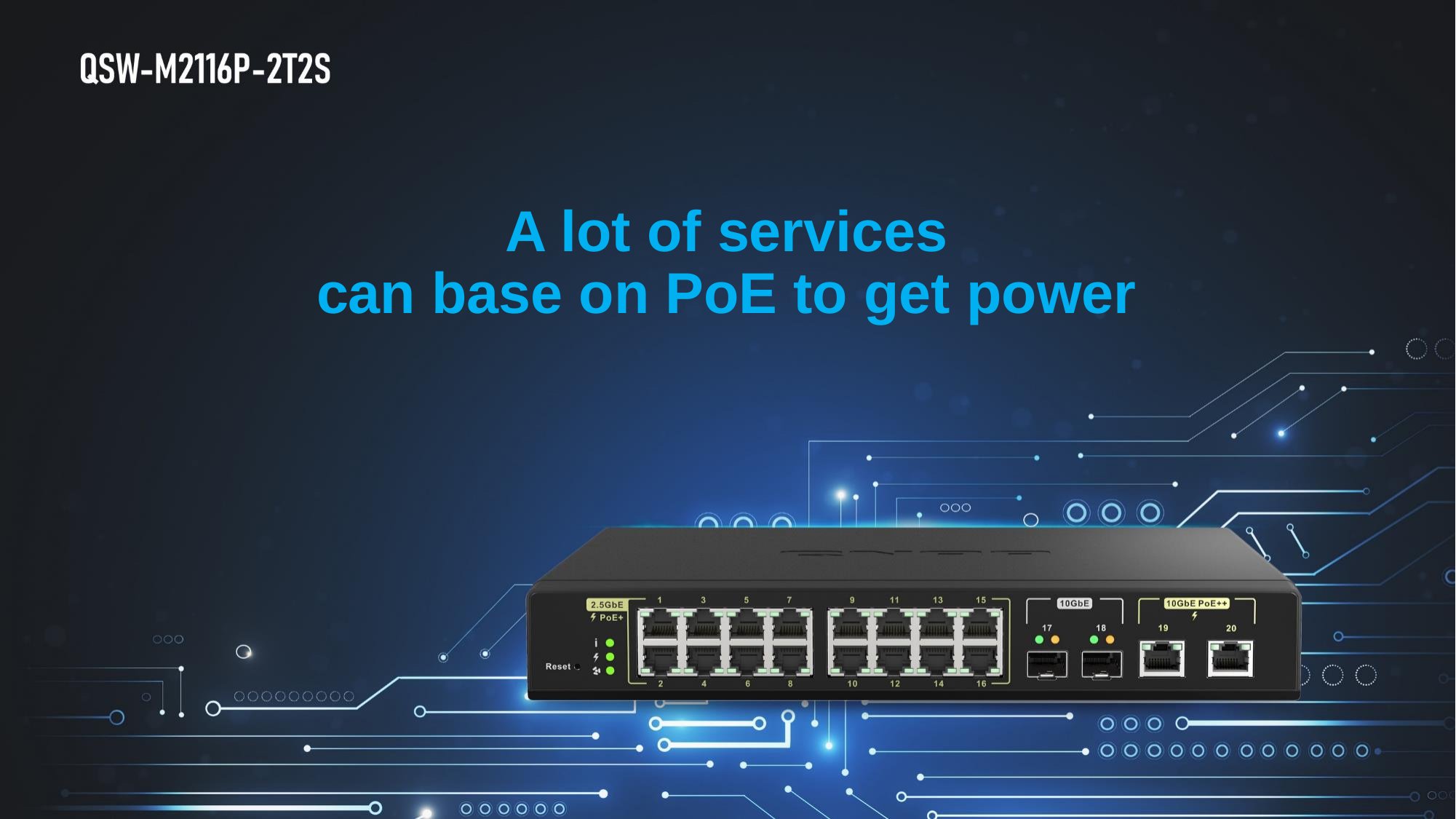

# A lot of services can base on PoE to get power